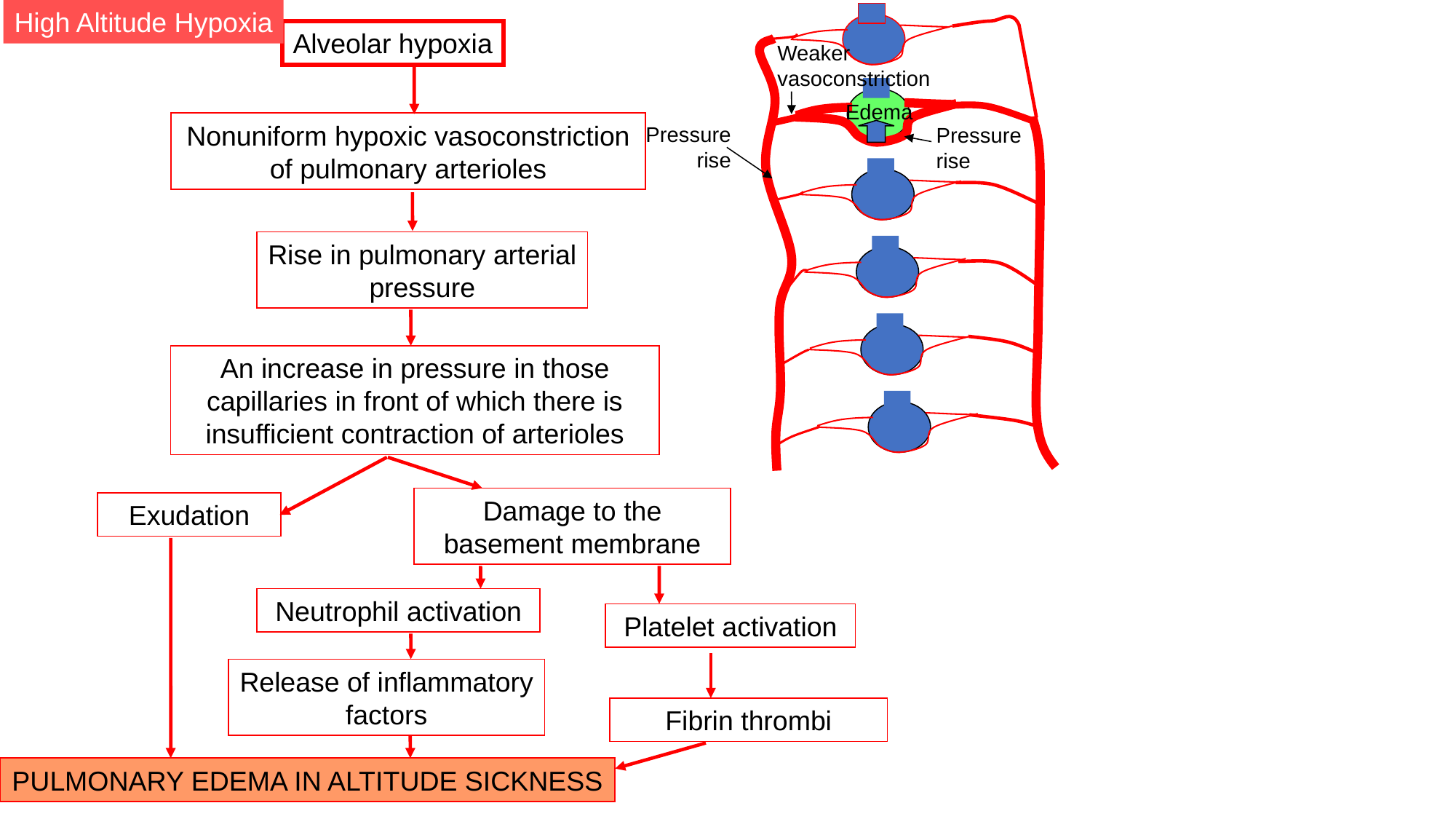

High Altitude Hypoxia

Alveolar hypoxia

Weaker
vasoconstriction

Edema

Nonuniform hypoxic vasoconstriction of pulmonary arterioles

Pressure rise
Pressure rise

Rise in pulmonary arterial pressure

An increase in pressure in those capillaries in front of which there is insufficient contraction of arterioles

Damage to the basement membrane
Exudation

Neutrophil activation
Platelet activation

Release of inflammatory factors
Fibrin thrombi

PULMONARY EDEMA IN ALTITUDE SICKNESS